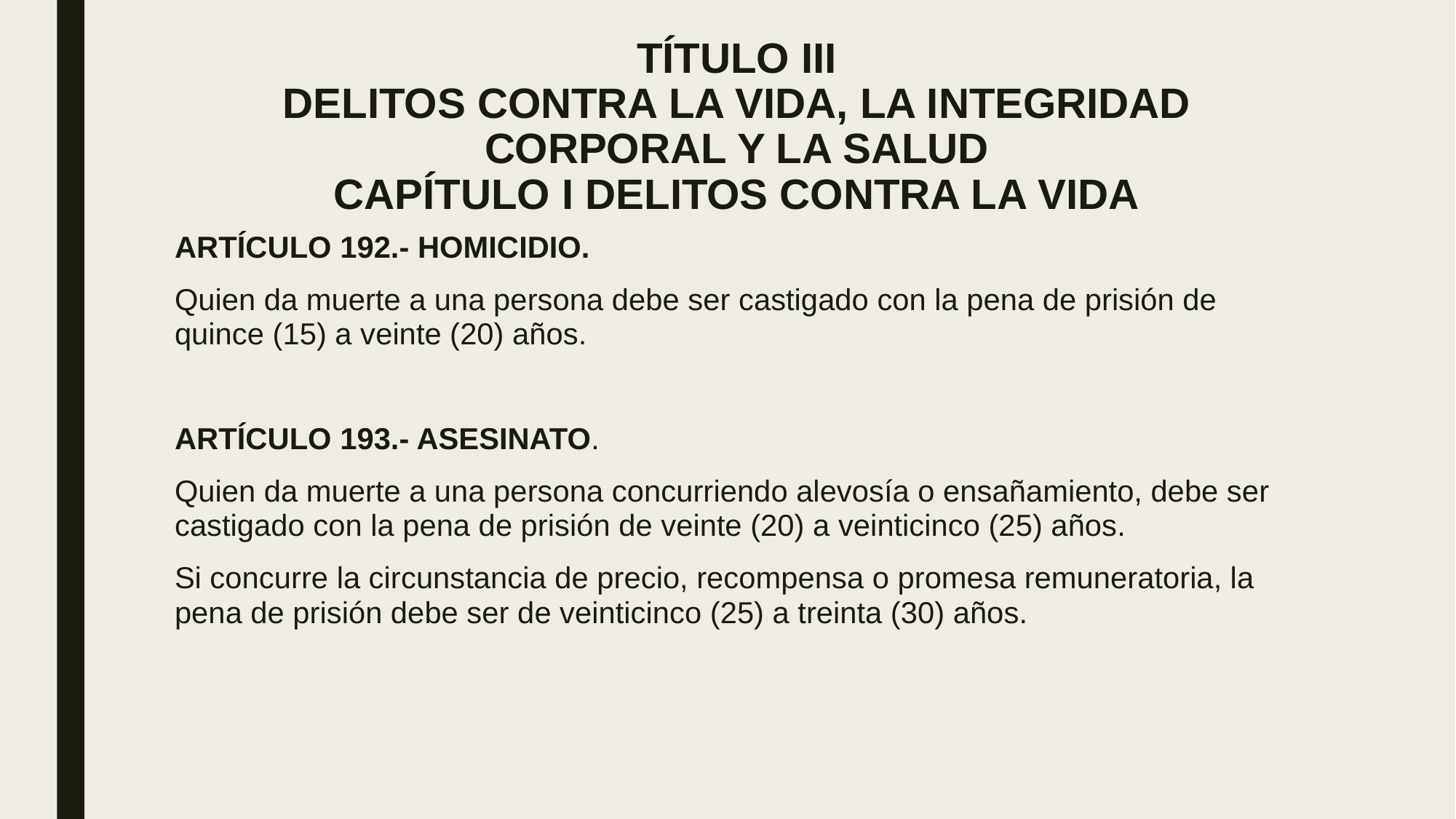

# TÍTULO III DELITOS CONTRA LA VIDA, LA INTEGRIDAD CORPORAL Y LA SALUD CAPÍTULO I DELITOS CONTRA LA VIDA
ARTÍCULO 192.- HOMICIDIO.
Quien da muerte a una persona debe ser castigado con la pena de prisión de quince (15) a veinte (20) años.

ARTÍCULO 193.- ASESINATO.
Quien da muerte a una persona concurriendo alevosía o ensañamiento, debe ser castigado con la pena de prisión de veinte (20) a veinticinco (25) años.
Si concurre la circunstancia de precio, recompensa o promesa remuneratoria, la pena de prisión debe ser de veinticinco (25) a treinta (30) años.